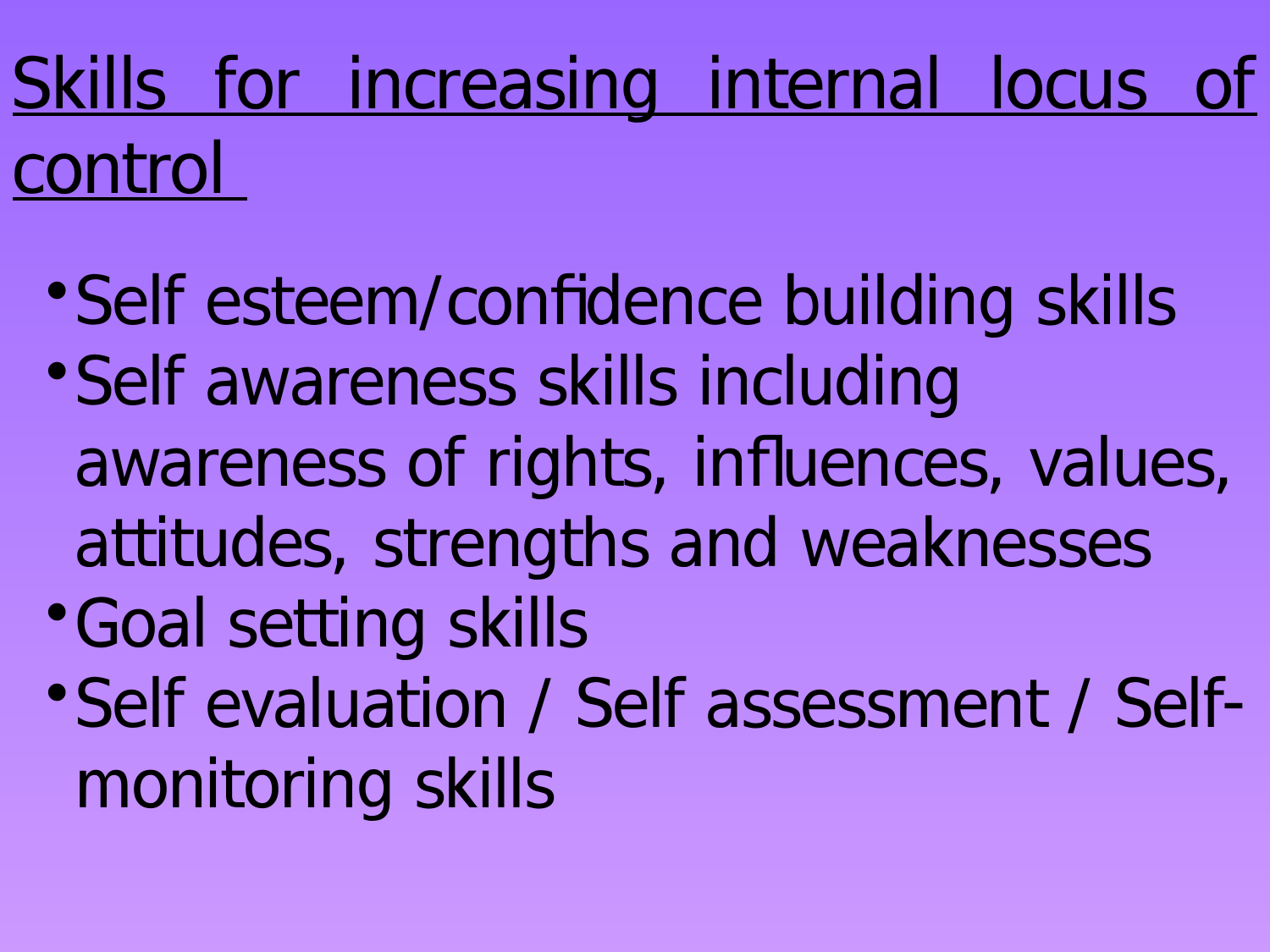

Skills for increasing internal locus of control

Self esteem/confidence building skills
Self awareness skills including awareness of rights, influences, values, attitudes, strengths and weaknesses
Goal setting skills
Self evaluation / Self assessment / Self-monitoring skills